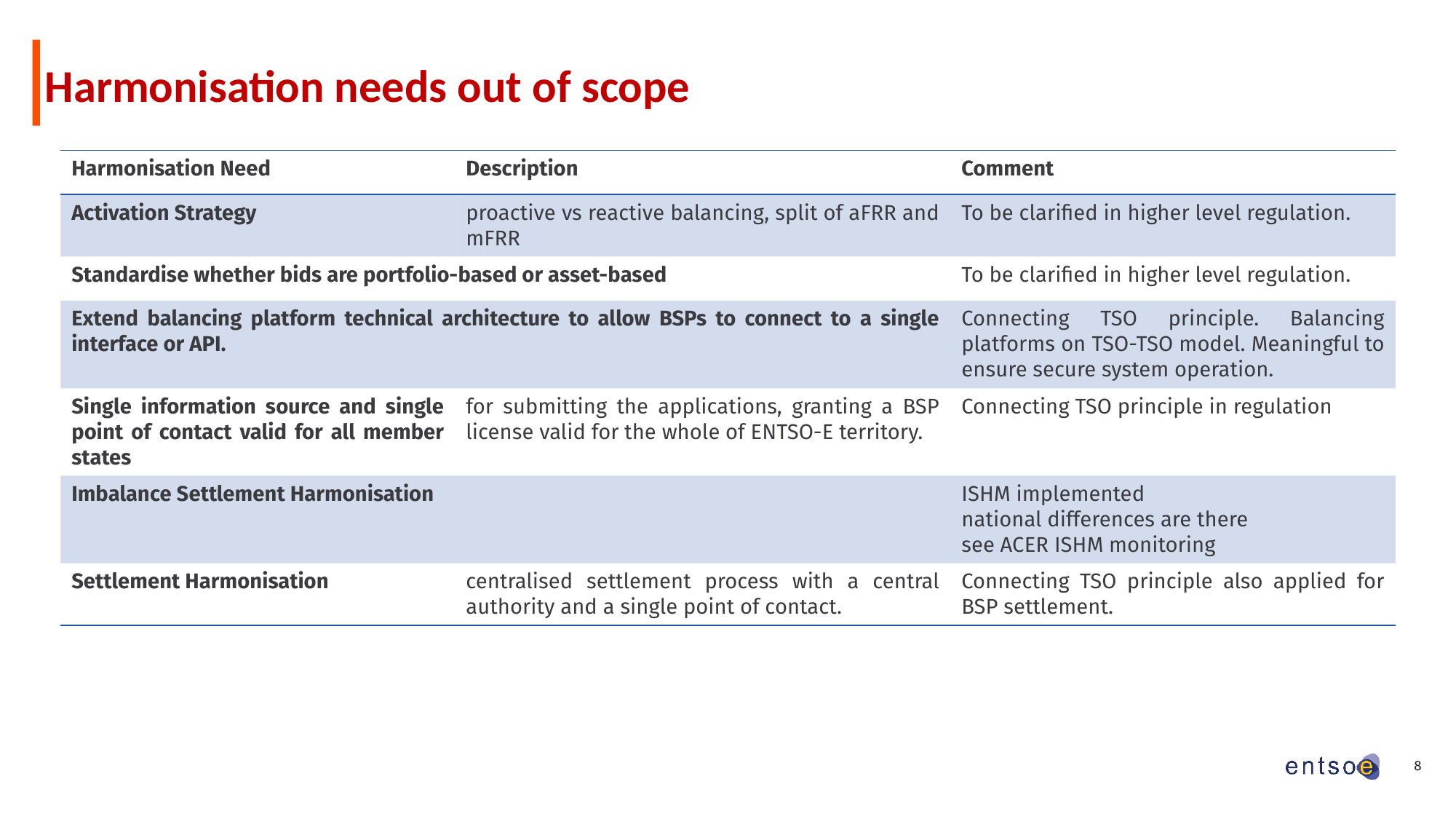

# Harmonisation needs out of scope
| Harmonisation Need | Description | Comment |
| --- | --- | --- |
| Activation Strategy | proactive vs reactive balancing, split of aFRR and mFRR | To be clarified in higher level regulation. |
| Standardise whether bids are portfolio-based or asset-based |  | To be clarified in higher level regulation. |
| Extend balancing platform technical architecture to allow BSPs to connect to a single interface or API. |  | Connecting TSO principle. Balancing platforms on TSO-TSO model. Meaningful to ensure secure system operation. |
| Single information source and single point of contact valid for all member states | for submitting the applications, granting a BSP license valid for the whole of ENTSO-E territory. | Connecting TSO principle in regulation |
| Imbalance Settlement Harmonisation |  | ISHM implemented national differences are there see ACER ISHM monitoring |
| Settlement Harmonisation | centralised settlement process with a central authority and a single point of contact. | Connecting TSO principle also applied for BSP settlement. |